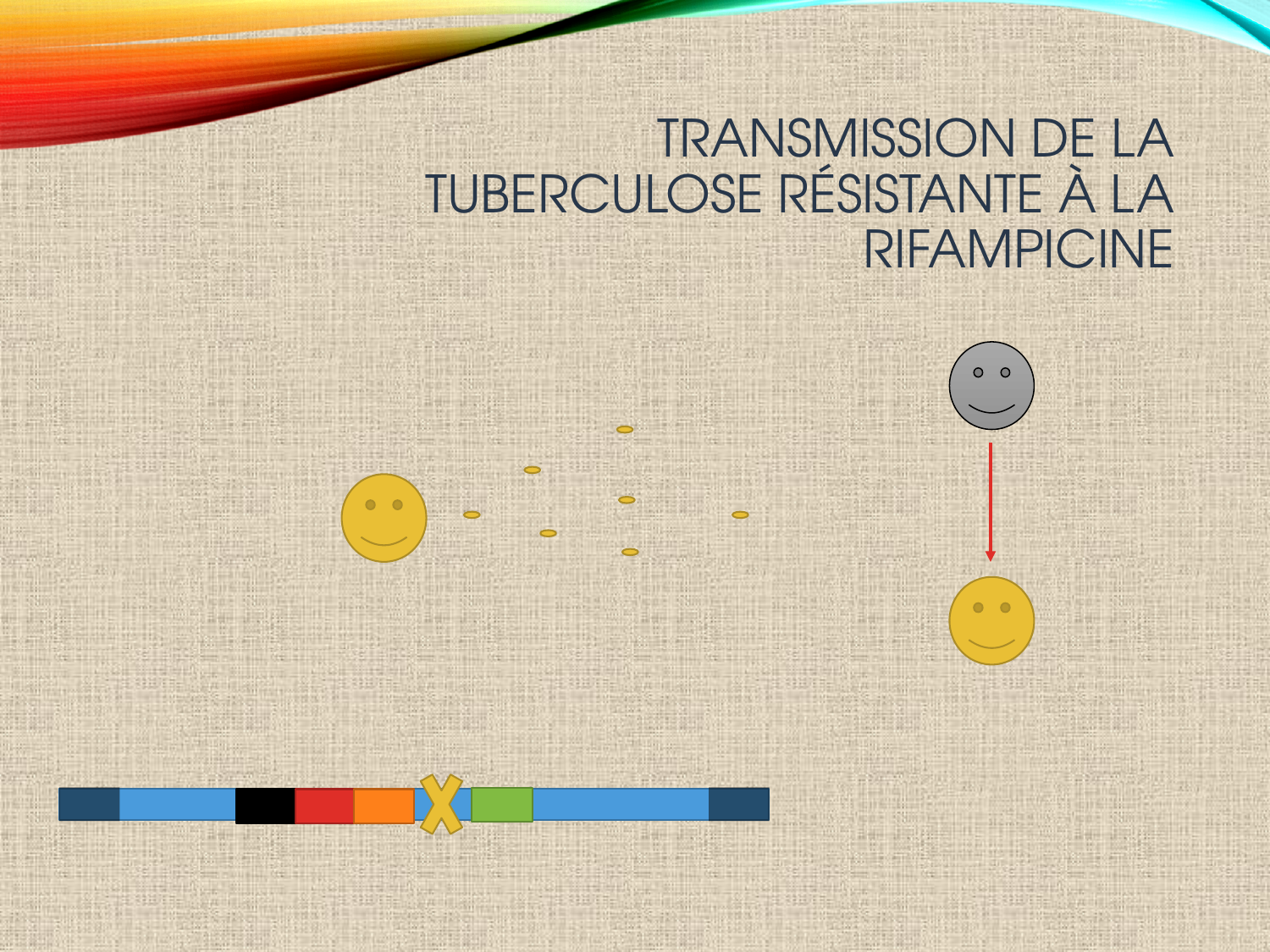

# Transmission de la tuberculose résistante à la rifampicine